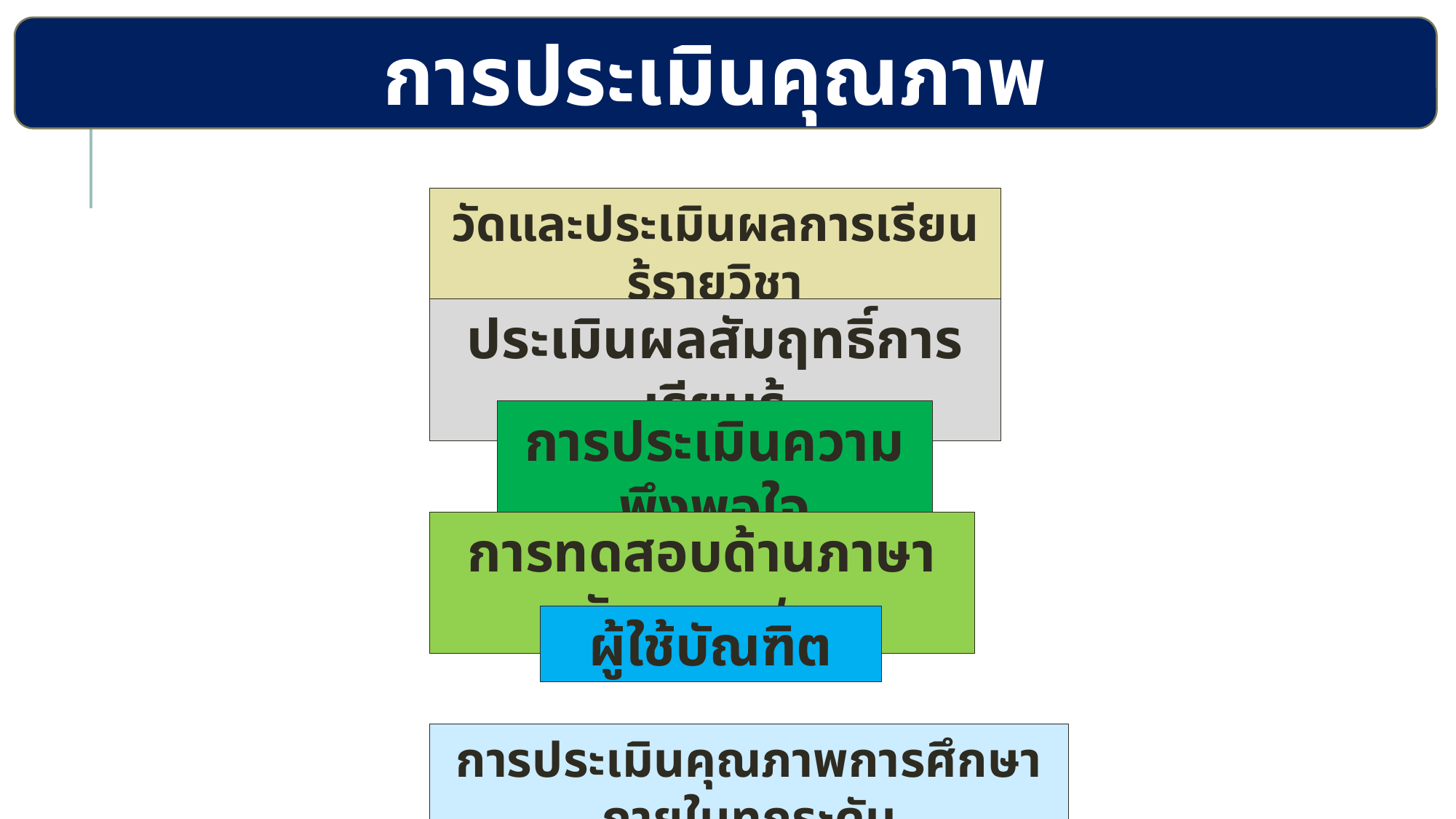

การประเมินคุณภาพ
วัดและประเมินผลการเรียนรู้รายวิชา
ประเมินผลสัมฤทธิ์การเรียนรู้
การประเมินความพึงพอใจ
การทดสอบด้านภาษาอังกฤษ  / IT
ผู้ใช้บัณฑิต
การประเมินคุณภาพการศึกษาภายในทุกระดับ